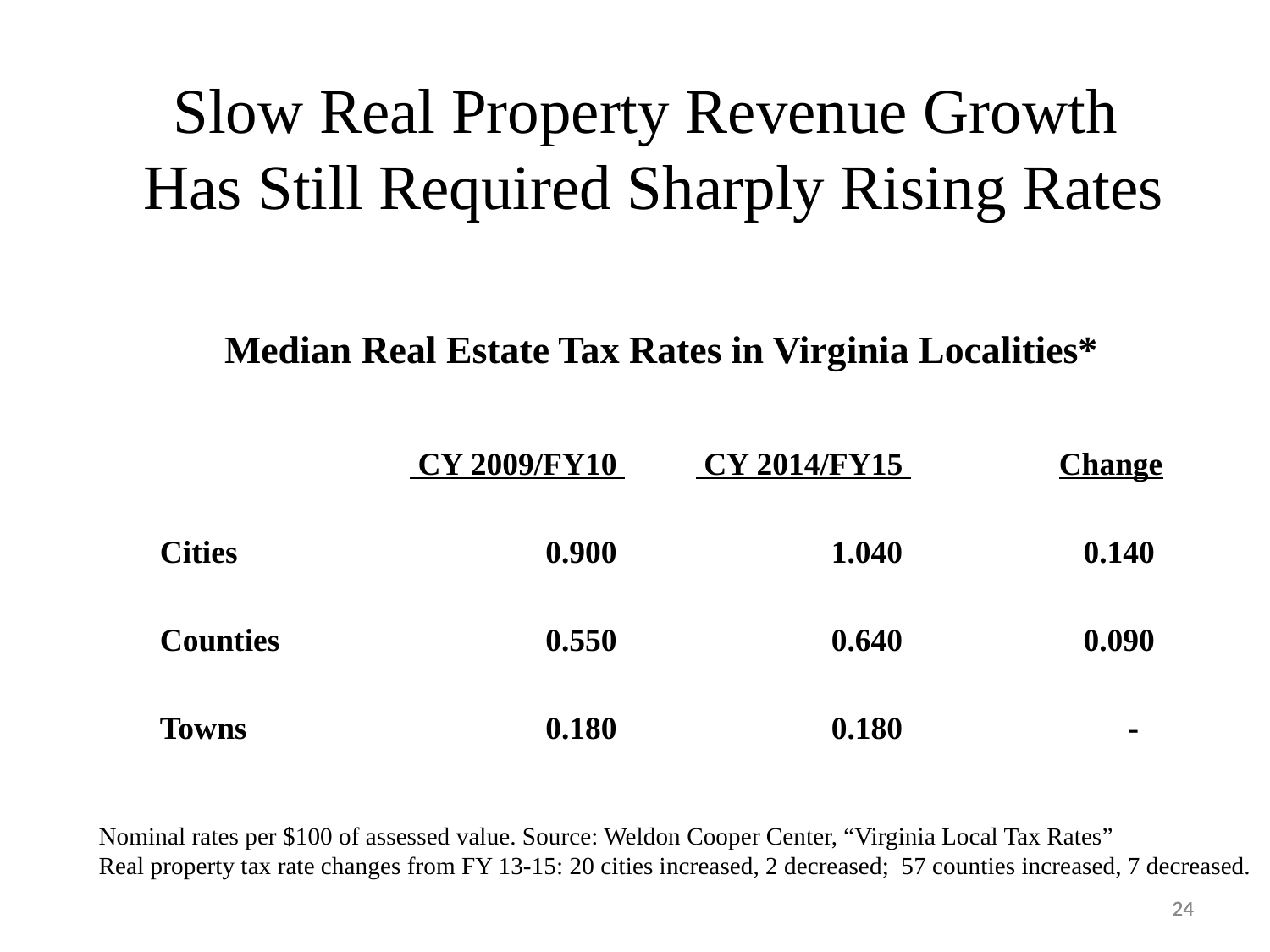

Slow Real Property Revenue Growth
 Has Still Required Sharply Rising Rates
| Median Real Estate Tax Rates in Virginia Localities\* |  |  |  |
| --- | --- | --- | --- |
|  |  |  |  |
|  | CY 2009/FY10 | CY 2014/FY15 | Change |
| Cities | 0.900 | 1.040 | 0.140 |
| Counties | 0.550 | 0.640 | 0.090 |
| Towns | 0.180 | 0.180 | - |
Nominal rates per $100 of assessed value. Source: Weldon Cooper Center, “Virginia Local Tax Rates”
Real property tax rate changes from FY 13-15: 20 cities increased, 2 decreased;  57 counties increased, 7 decreased.

24
24
24